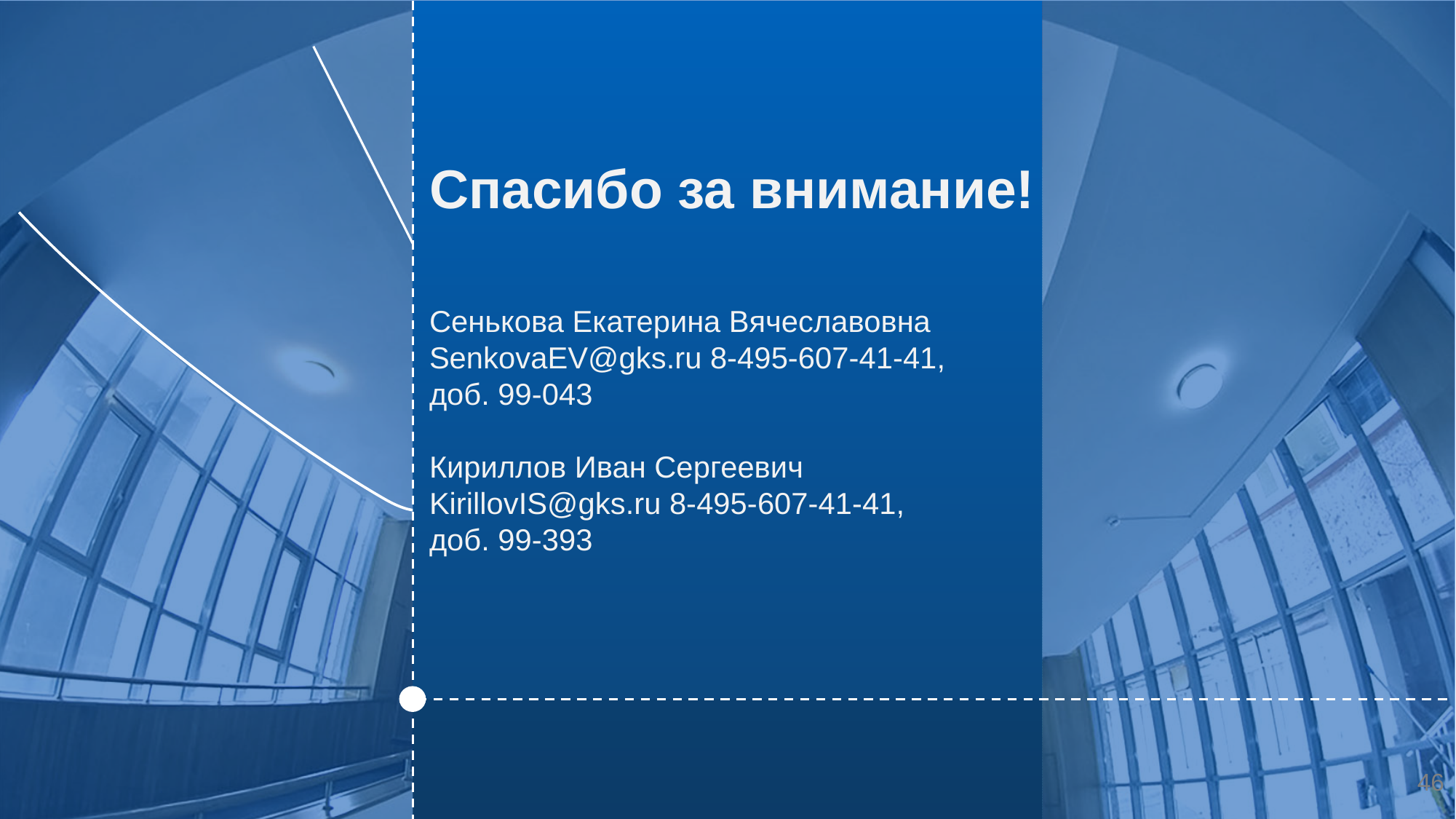

Спасибо за внимание!
Сенькова Екатерина Вячеславовна
SenkovaEV@gks.ru 8-495-607-41-41,
доб. 99-043

Кириллов Иван Сергеевич
KirillovIS@gks.ru 8-495-607-41-41,
доб. 99-393

46